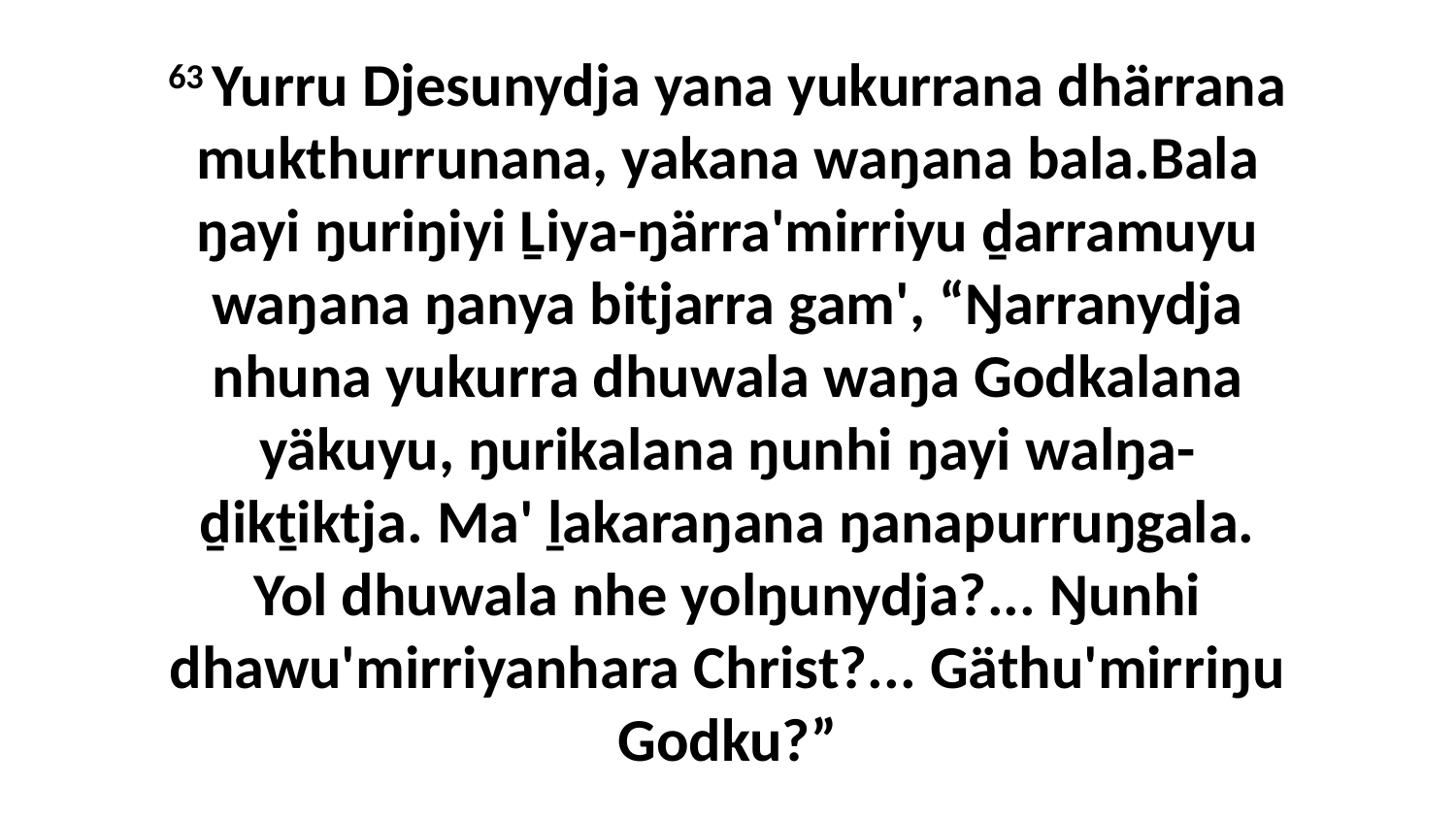

63 Yurru Djesunydja yana yukurrana dhärrana mukthurrunana, yakana waŋana bala.Bala ŋayi ŋuriŋiyi Ḻiya-ŋärra'mirriyu ḏarramuyu waŋana ŋanya bitjarra gam', “Ŋarranydja nhuna yukurra dhuwala waŋa Godkalana yäkuyu, ŋurikalana ŋunhi ŋayi walŋa-ḏikṯiktja. Ma' ḻakaraŋana ŋanapurruŋgala. Yol dhuwala nhe yolŋunydja?... Ŋunhi dhawu'mirriyanhara Christ?... Gäthu'mirriŋu Godku?”